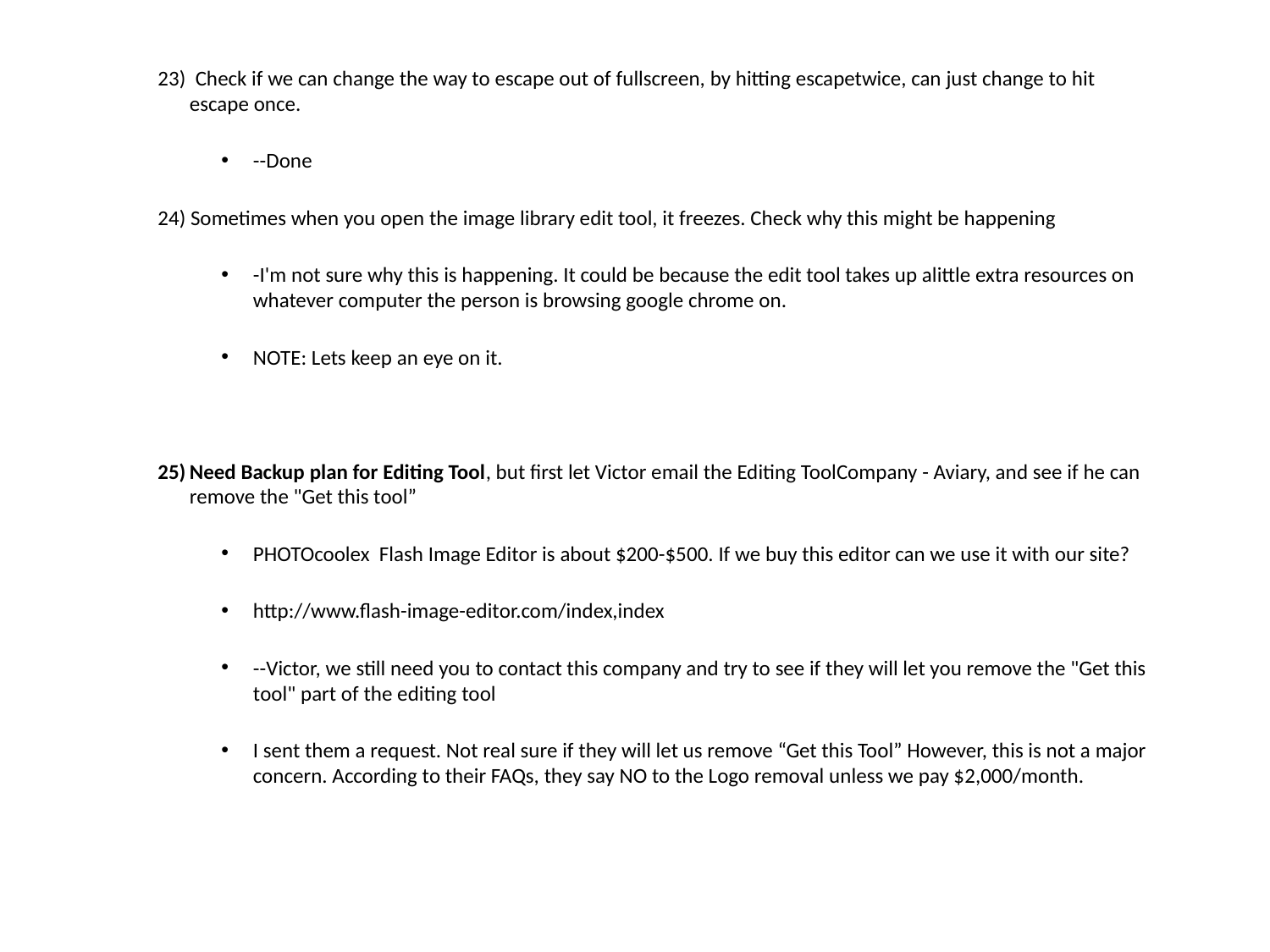

23)  Check if we can change the way to escape out of fullscreen, by hitting escapetwice, can just change to hit escape once.
--Done
24) Sometimes when you open the image library edit tool, it freezes. Check why this might be happening
-I'm not sure why this is happening. It could be because the edit tool takes up alittle extra resources on whatever computer the person is browsing google chrome on.
NOTE: Lets keep an eye on it.

Need Backup plan for Editing Tool, but first let Victor email the Editing ToolCompany - Aviary, and see if he can remove the "Get this tool”
PHOTOcoolex  Flash Image Editor is about $200-$500. If we buy this editor can we use it with our site?
http://www.flash-image-editor.com/index,index
--Victor, we still need you to contact this company and try to see if they will let you remove the "Get this tool" part of the editing tool
I sent them a request. Not real sure if they will let us remove “Get this Tool” However, this is not a major concern. According to their FAQs, they say NO to the Logo removal unless we pay $2,000/month.